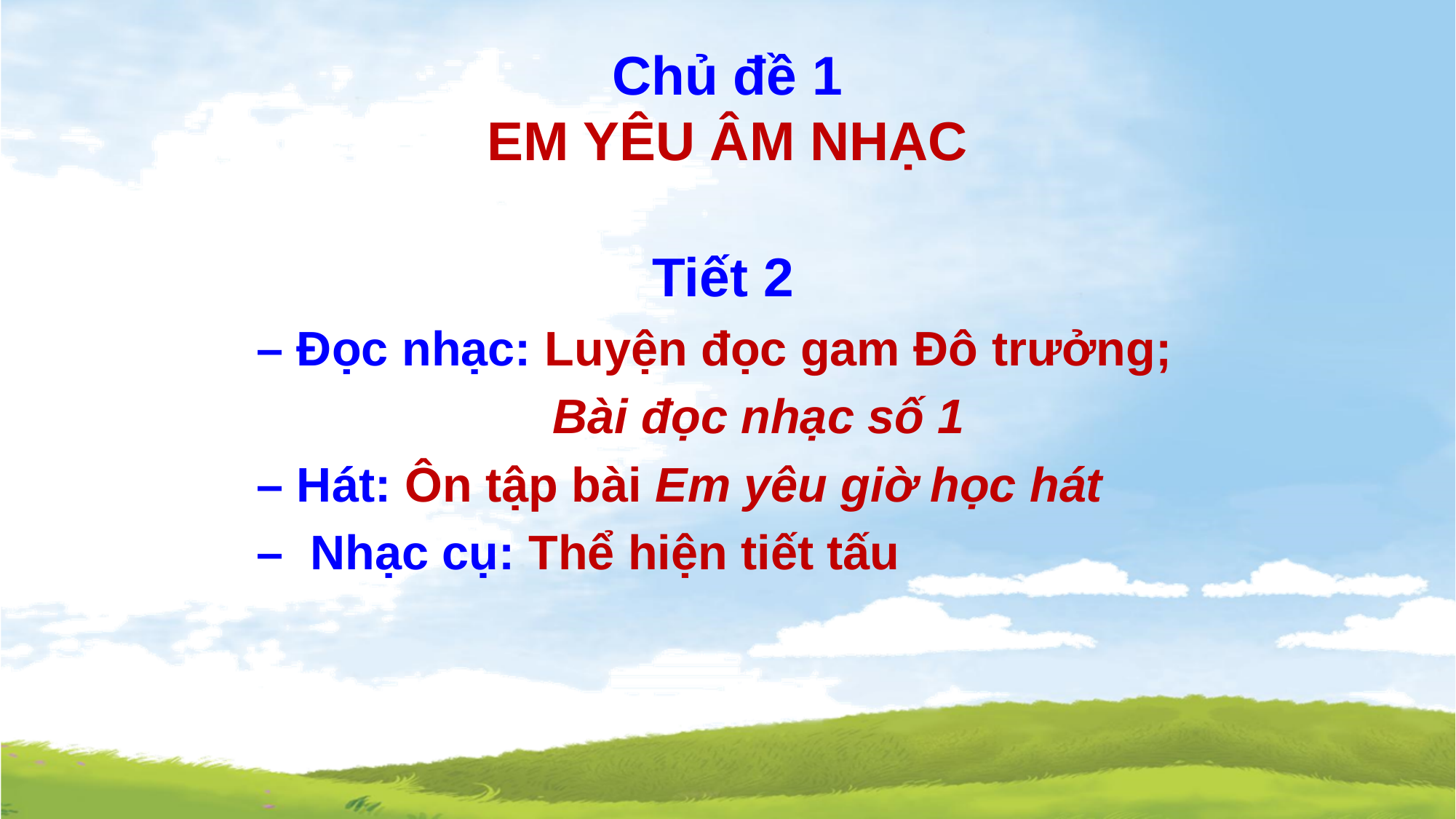

# Chủ đề 1 EM YÊU ÂM NHẠC
Tiết 2
– Đọc nhạc: Luyện đọc gam Đô trưởng;
                      Bài đọc nhạc số 1
– Hát: Ôn tập bài Em yêu giờ học hát
–  Nhạc cụ: Thể hiện tiết tấu